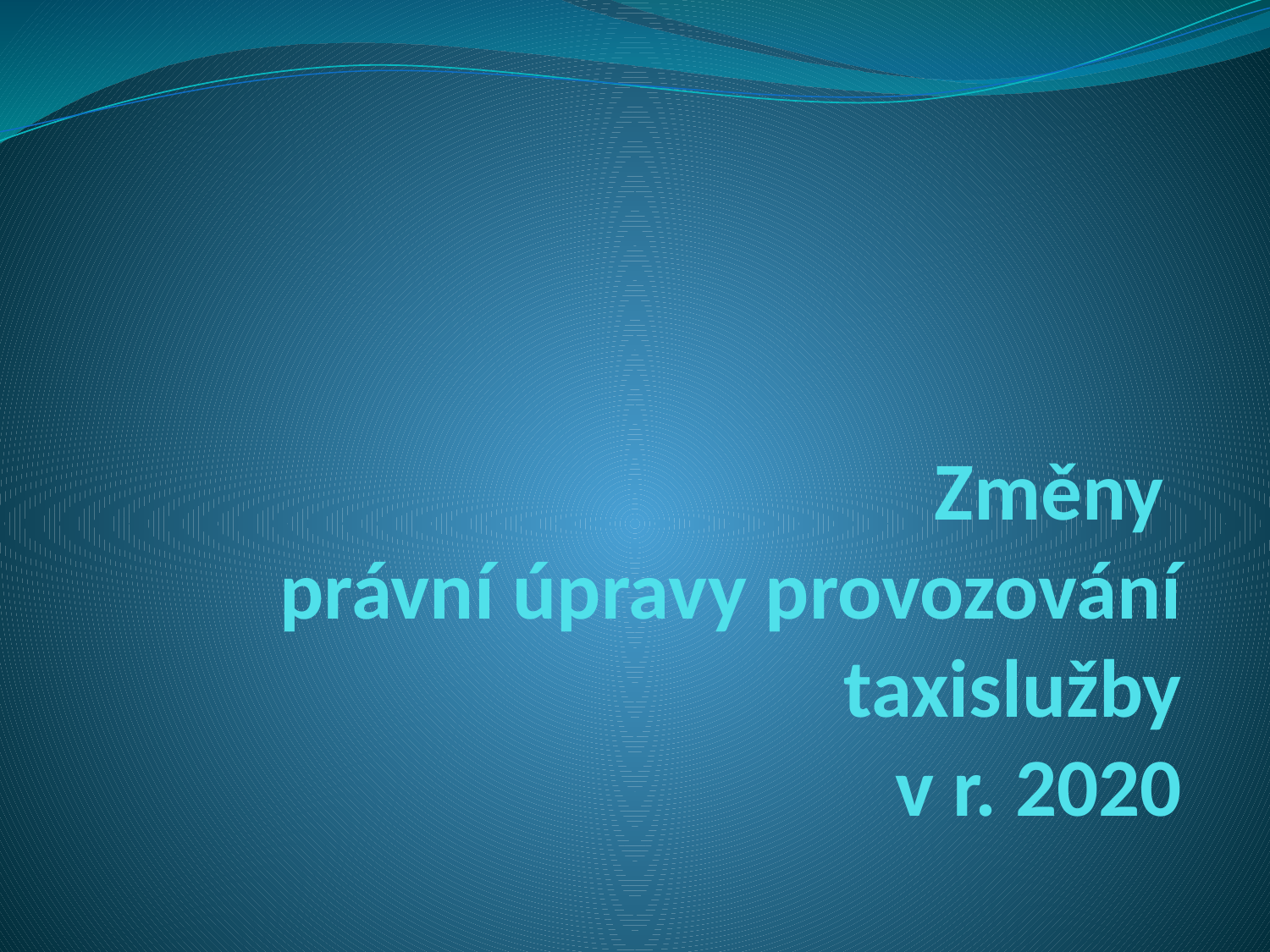

# Změny právní úpravy provozování taxislužby v r. 2020